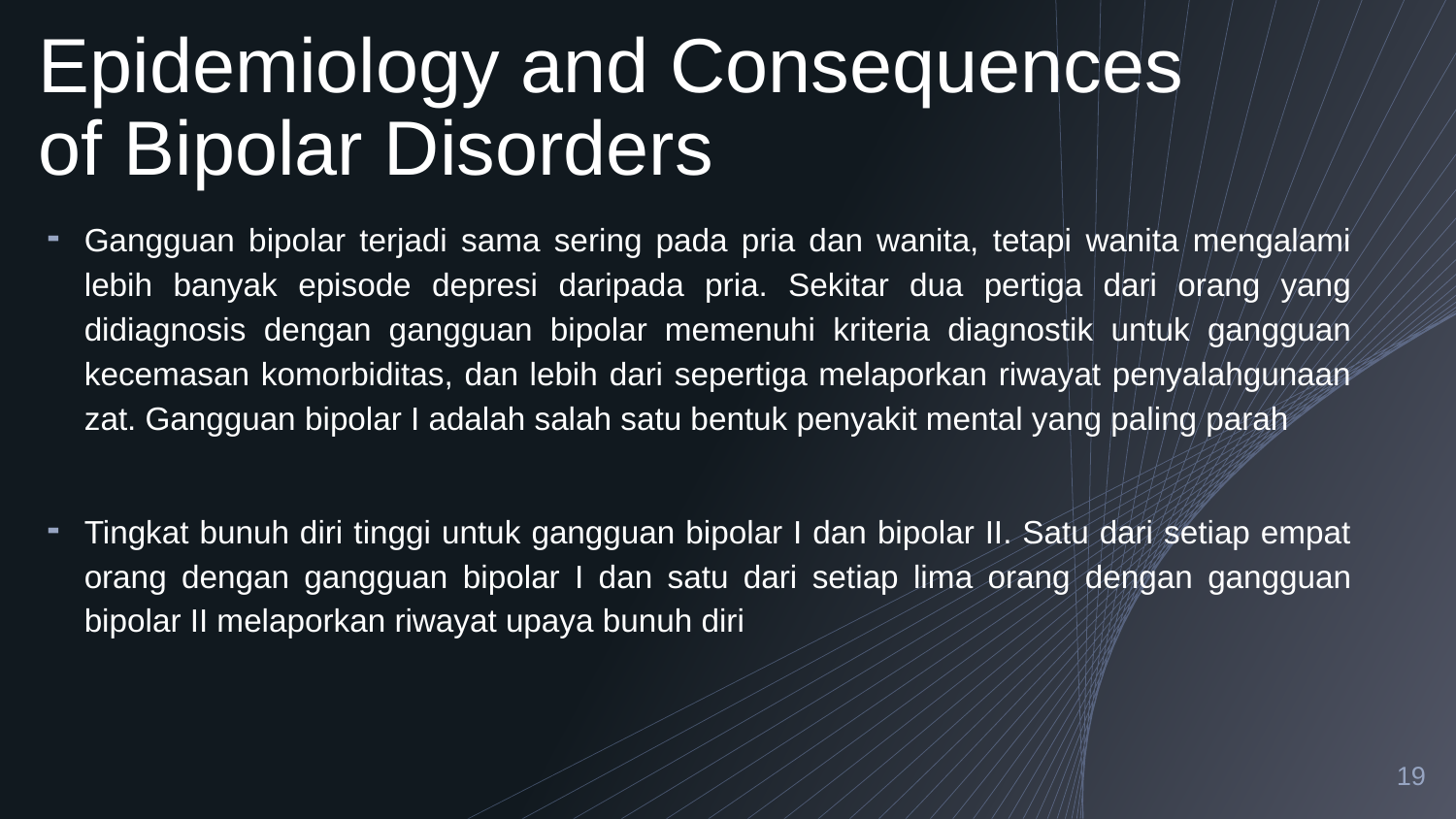

# Epidemiology and Consequences of Bipolar Disorders
Gangguan bipolar terjadi sama sering pada pria dan wanita, tetapi wanita mengalami lebih banyak episode depresi daripada pria. Sekitar dua pertiga dari orang yang didiagnosis dengan gangguan bipolar memenuhi kriteria diagnostik untuk gangguan kecemasan komorbiditas, dan lebih dari sepertiga melaporkan riwayat penyalahgunaan zat. Gangguan bipolar I adalah salah satu bentuk penyakit mental yang paling parah

Tingkat bunuh diri tinggi untuk gangguan bipolar I dan bipolar II. Satu dari setiap empat orang dengan gangguan bipolar I dan satu dari setiap lima orang dengan gangguan bipolar II melaporkan riwayat upaya bunuh diri

19